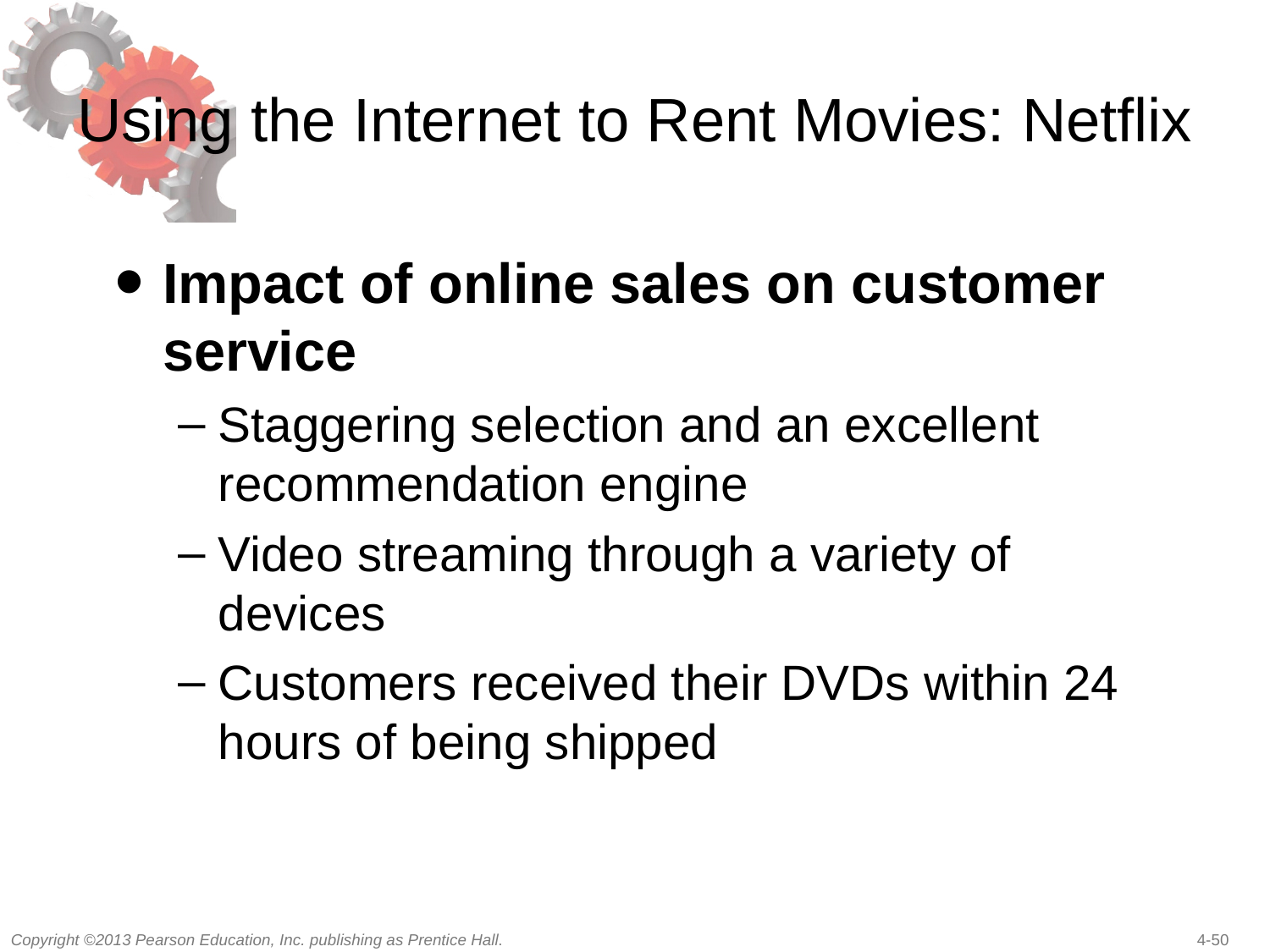

# Using the Internet to Rent Movies: Netflix
Impact of online sales on customer service
Staggering selection and an excellent recommendation engine
Video streaming through a variety of devices
Customers received their DVDs within 24 hours of being shipped